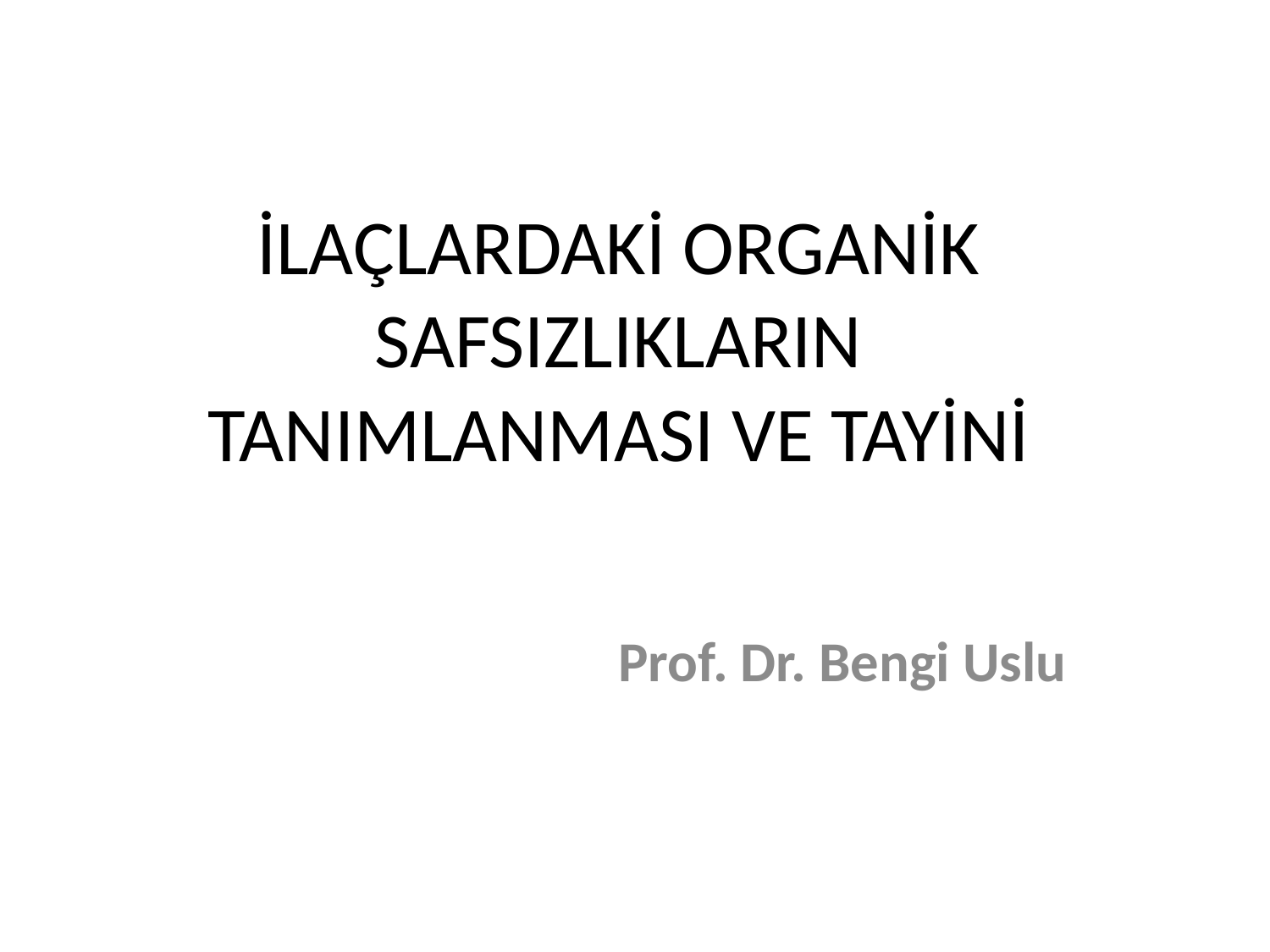

# İLAÇLARDAKİ ORGANİK SAFSIZLIKLARIN TANIMLANMASI VE TAYİNİ

Prof. Dr. Bengi Uslu